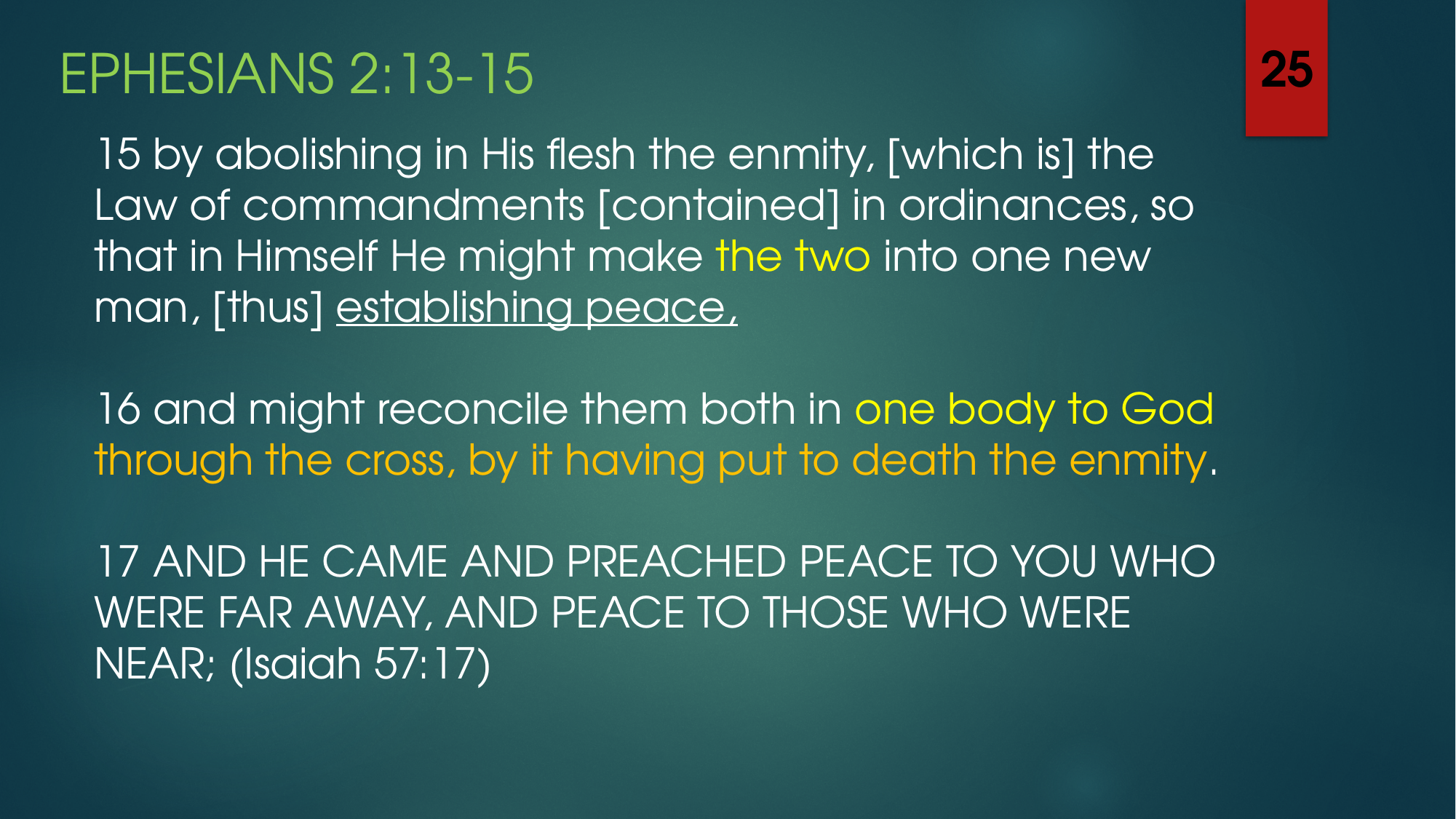

Ephesians 2:13-15
25
15 by abolishing in His flesh the enmity, [which is] the Law of commandments [contained] in ordinances, so that in Himself He might make the two into one new man, [thus] establishing peace,

16 and might reconcile them both in one body to God through the cross, by it having put to death the enmity.

17 AND HE CAME AND PREACHED PEACE TO YOU WHO WERE FAR AWAY, AND PEACE TO THOSE WHO WERE NEAR; (Isaiah 57:17)